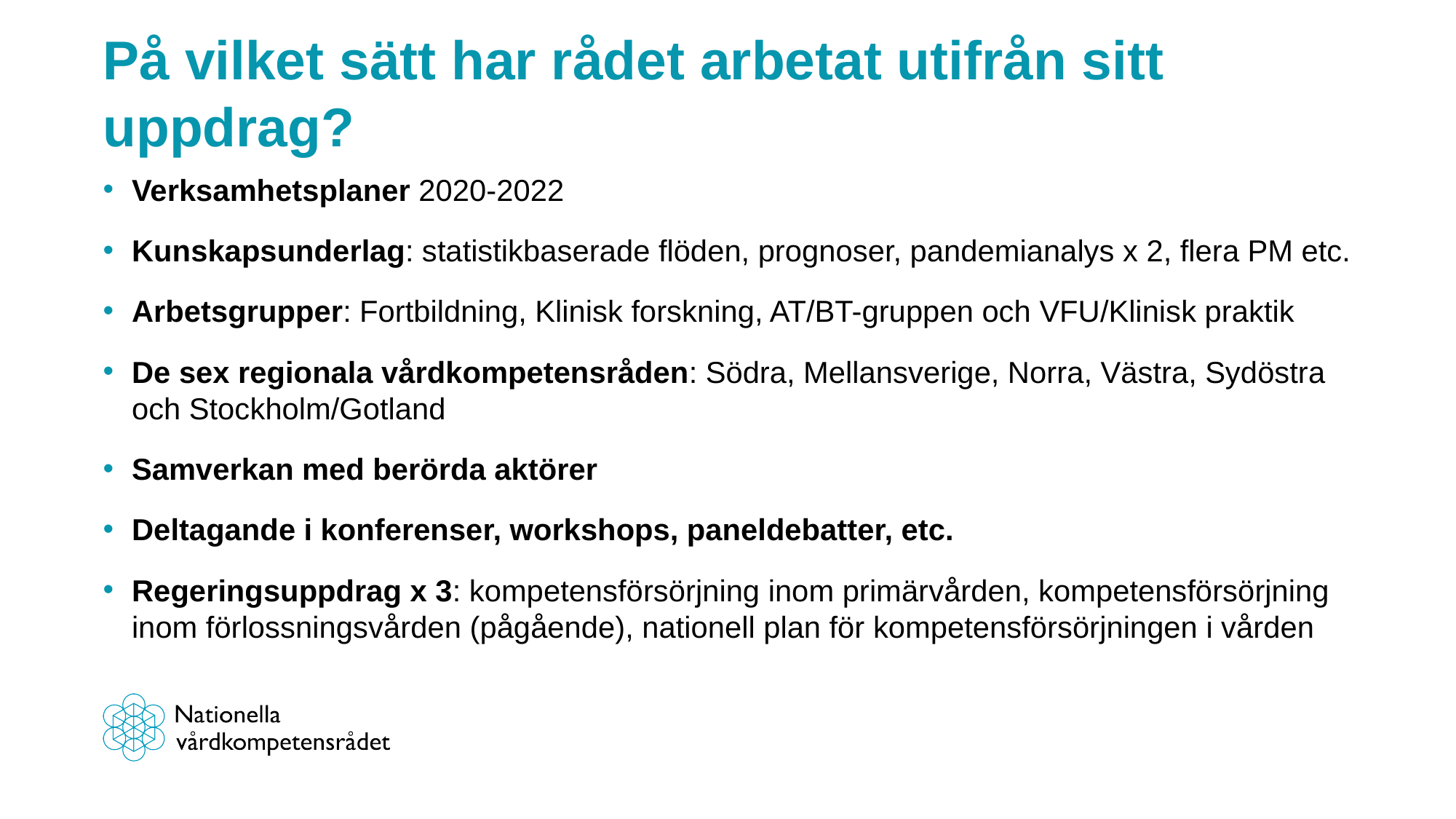

# På vilket sätt har rådet arbetat utifrån sitt uppdrag?
Verksamhetsplaner 2020-2022
Kunskapsunderlag: statistikbaserade flöden, prognoser, pandemianalys x 2, flera PM etc.
Arbetsgrupper: Fortbildning, Klinisk forskning, AT/BT-gruppen och VFU/Klinisk praktik
De sex regionala vårdkompetensråden: Södra, Mellansverige, Norra, Västra, Sydöstra och Stockholm/Gotland
Samverkan med berörda aktörer
Deltagande i konferenser, workshops, paneldebatter, etc.
Regeringsuppdrag x 3: kompetensförsörjning inom primärvården, kompetensförsörjning inom förlossningsvården (pågående), nationell plan för kompetensförsörjningen i vården